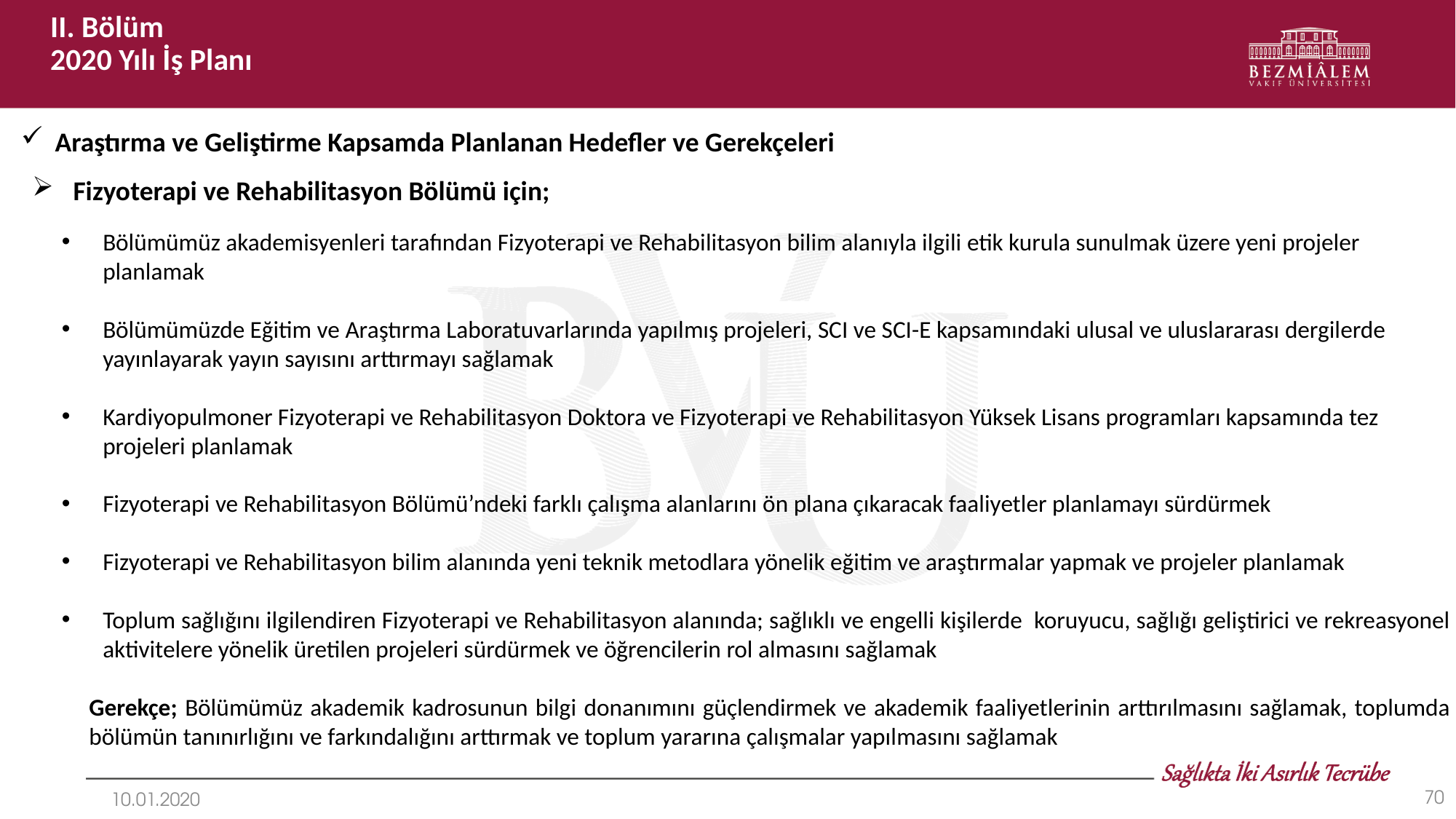

II. Bölüm
2020 Yılı İş Planı
Araştırma ve Geliştirme Kapsamda Planlanan Hedefler ve Gerekçeleri

Fizyoterapi ve Rehabilitasyon Bölümü için;

Bölümümüz akademisyenleri tarafından Fizyoterapi ve Rehabilitasyon bilim alanıyla ilgili etik kurula sunulmak üzere yeni projeler planlamak

Bölümümüzde Eğitim ve Araştırma Laboratuvarlarında yapılmış projeleri, SCI ve SCI-E kapsamındaki ulusal ve uluslararası dergilerde yayınlayarak yayın sayısını arttırmayı sağlamak

Kardiyopulmoner Fizyoterapi ve Rehabilitasyon Doktora ve Fizyoterapi ve Rehabilitasyon Yüksek Lisans programları kapsamında tez projeleri planlamak

Fizyoterapi ve Rehabilitasyon Bölümü’ndeki farklı çalışma alanlarını ön plana çıkaracak faaliyetler planlamayı sürdürmek

Fizyoterapi ve Rehabilitasyon bilim alanında yeni teknik metodlara yönelik eğitim ve araştırmalar yapmak ve projeler planlamak

Toplum sağlığını ilgilendiren Fizyoterapi ve Rehabilitasyon alanında; sağlıklı ve engelli kişilerde  koruyucu, sağlığı geliştirici ve rekreasyonel aktivitelere yönelik üretilen projeleri sürdürmek ve öğrencilerin rol almasını sağlamak

Gerekçe; Bölümümüz akademik kadrosunun bilgi donanımını güçlendirmek ve akademik faaliyetlerinin arttırılmasını sağlamak, toplumda bölümün tanınırlığını ve farkındalığını arttırmak ve toplum yararına çalışmalar yapılmasını sağlamak

70
10.01.2020